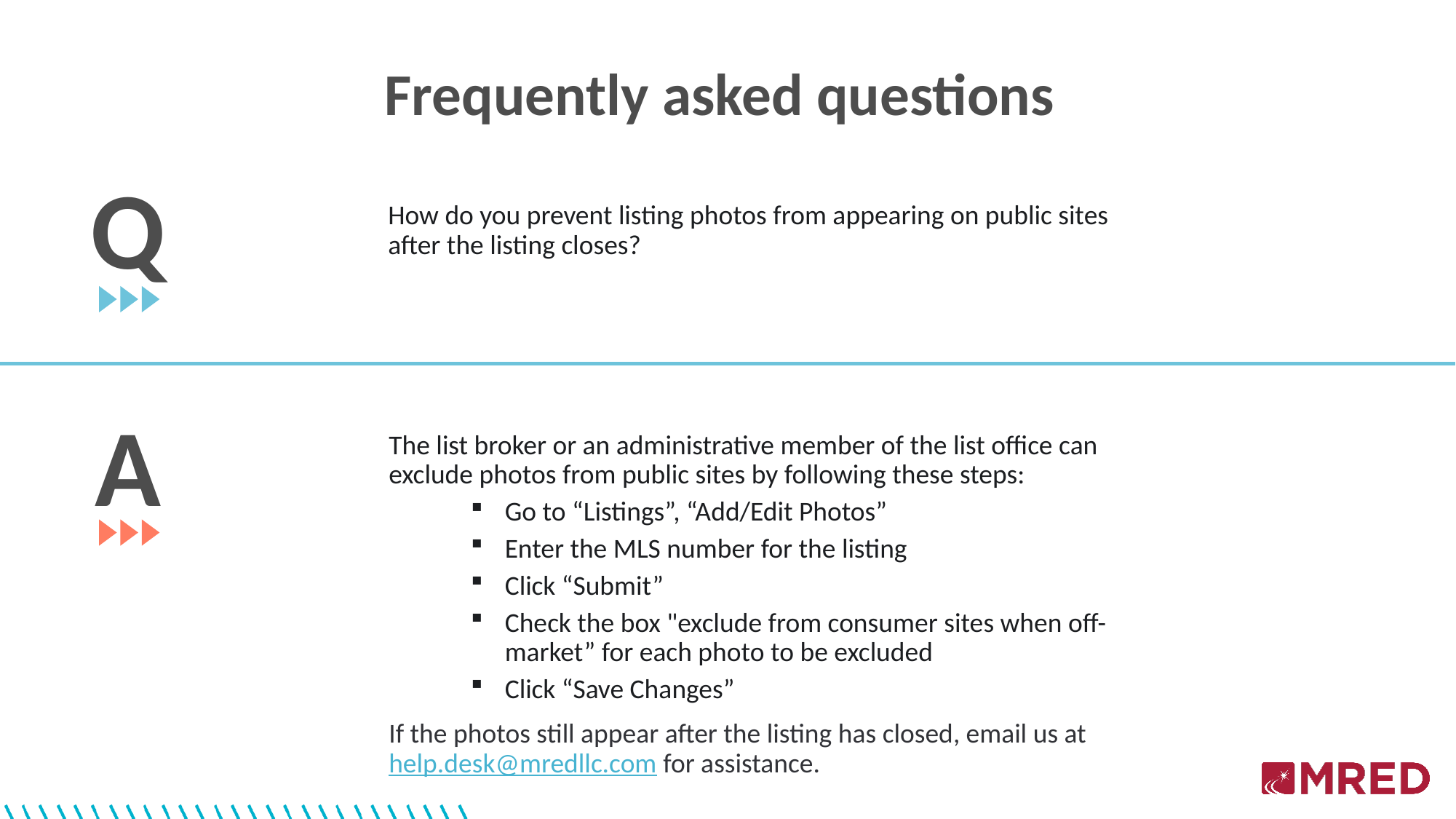

Frequently asked questions
Q
How do you prevent listing photos from appearing on public sites after the listing closes?

A
The list broker or an administrative member of the list office can exclude photos from public sites by following these steps:
Go to “Listings”, “Add/Edit Photos”
Enter the MLS number for the listing
Click “Submit”
Check the box "exclude from consumer sites when off-market” for each photo to be excluded
Click “Save Changes”
If the photos still appear after the listing has closed, email us at help.desk@mredllc.com for assistance.